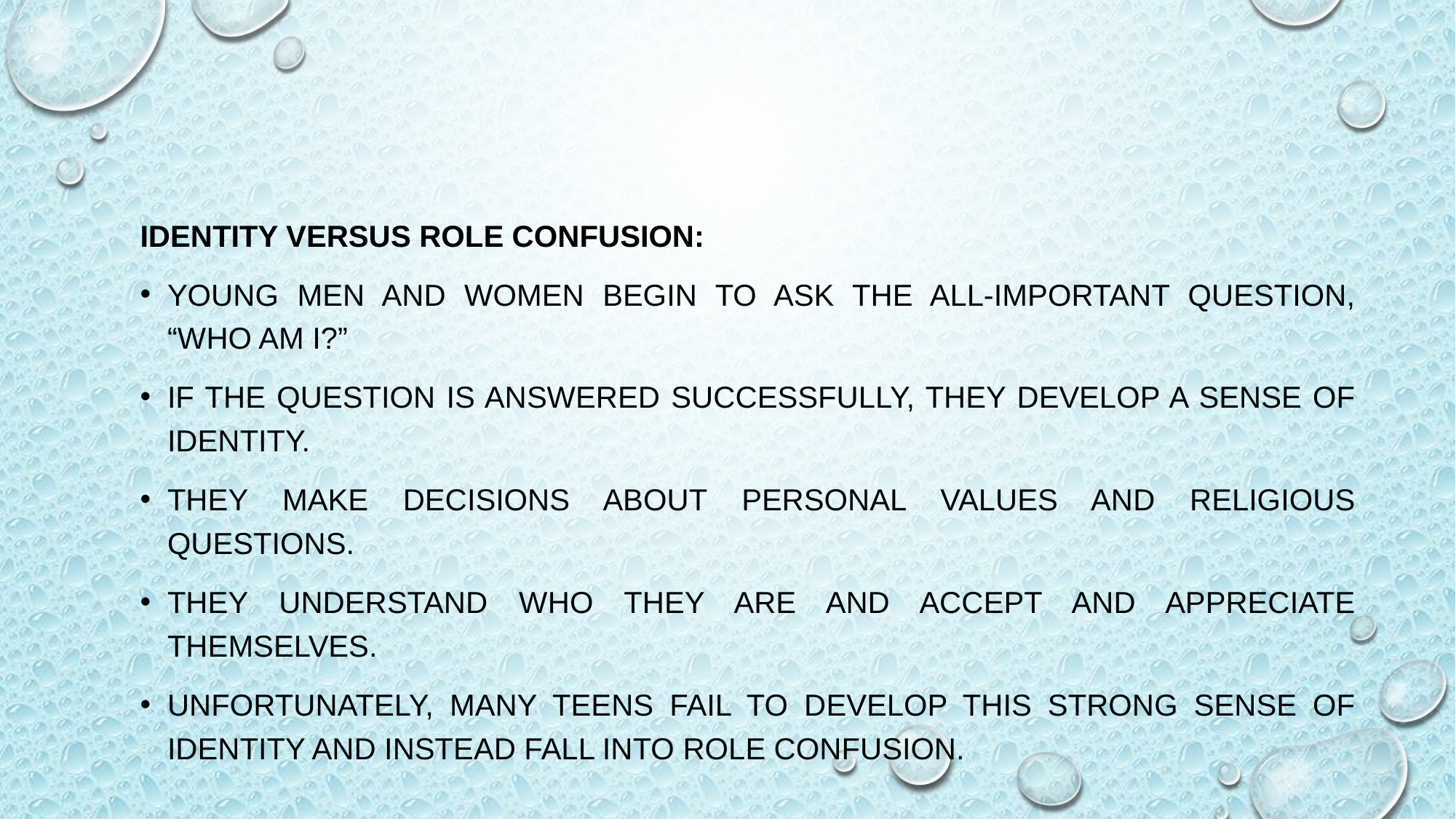

Identity Versus Role Confusion:
Young men and women begin to ask the all-important question, “Who am I?”
If the question is answered successfully, they develop a sense of identity.
They make decisions about personal values and religious questions.
They understand who they are and accept and appreciate themselves.
Unfortunately, many teens fail to develop this strong sense of identity and instead fall into role confusion.